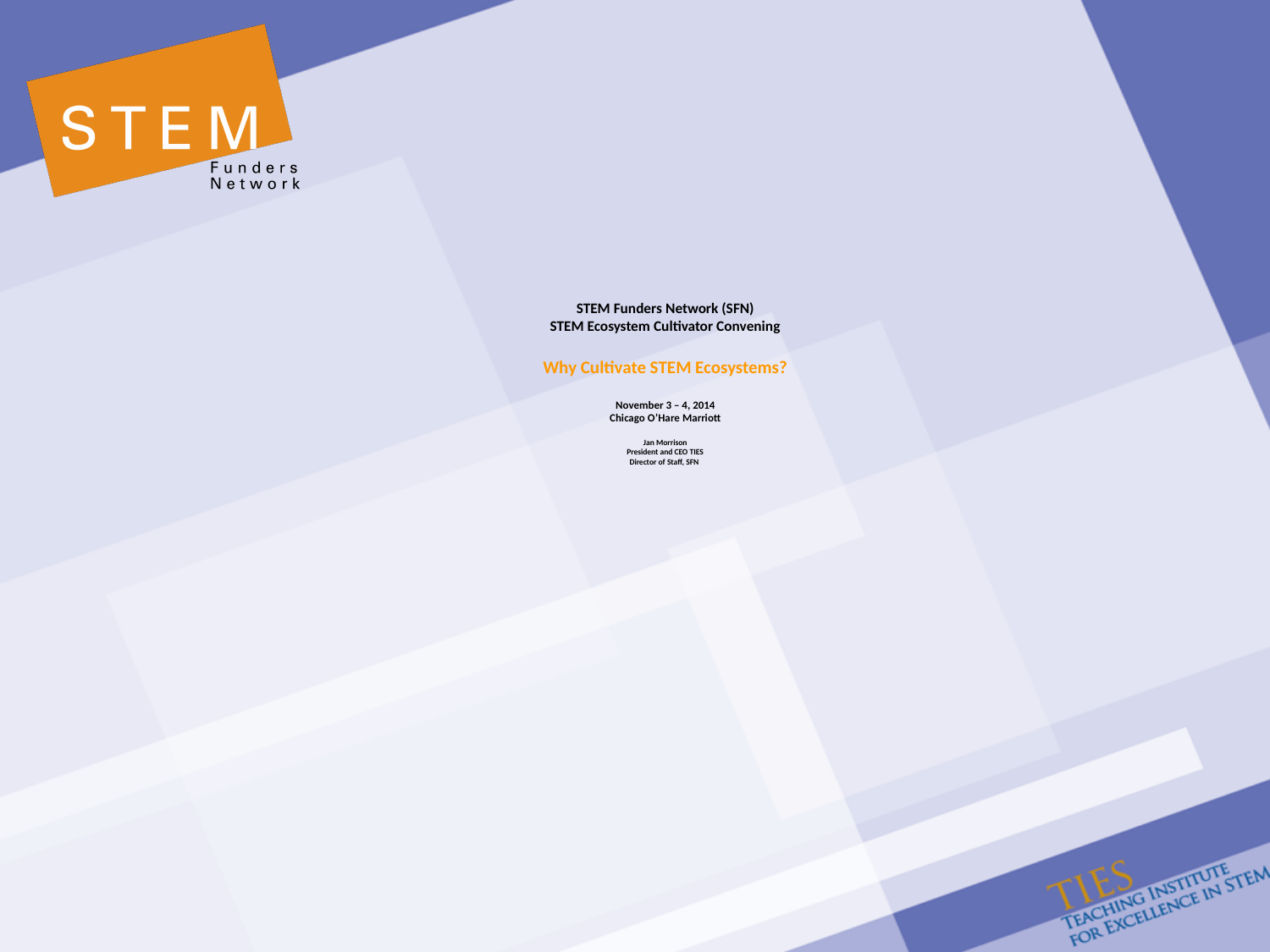

# STEM Funders Network (SFN) STEM Ecosystem Cultivator Convening Why Cultivate STEM Ecosystems? November 3 – 4, 2014 Chicago O’Hare Marriott Jan Morrison President and CEO TIES Director of Staff, SFN